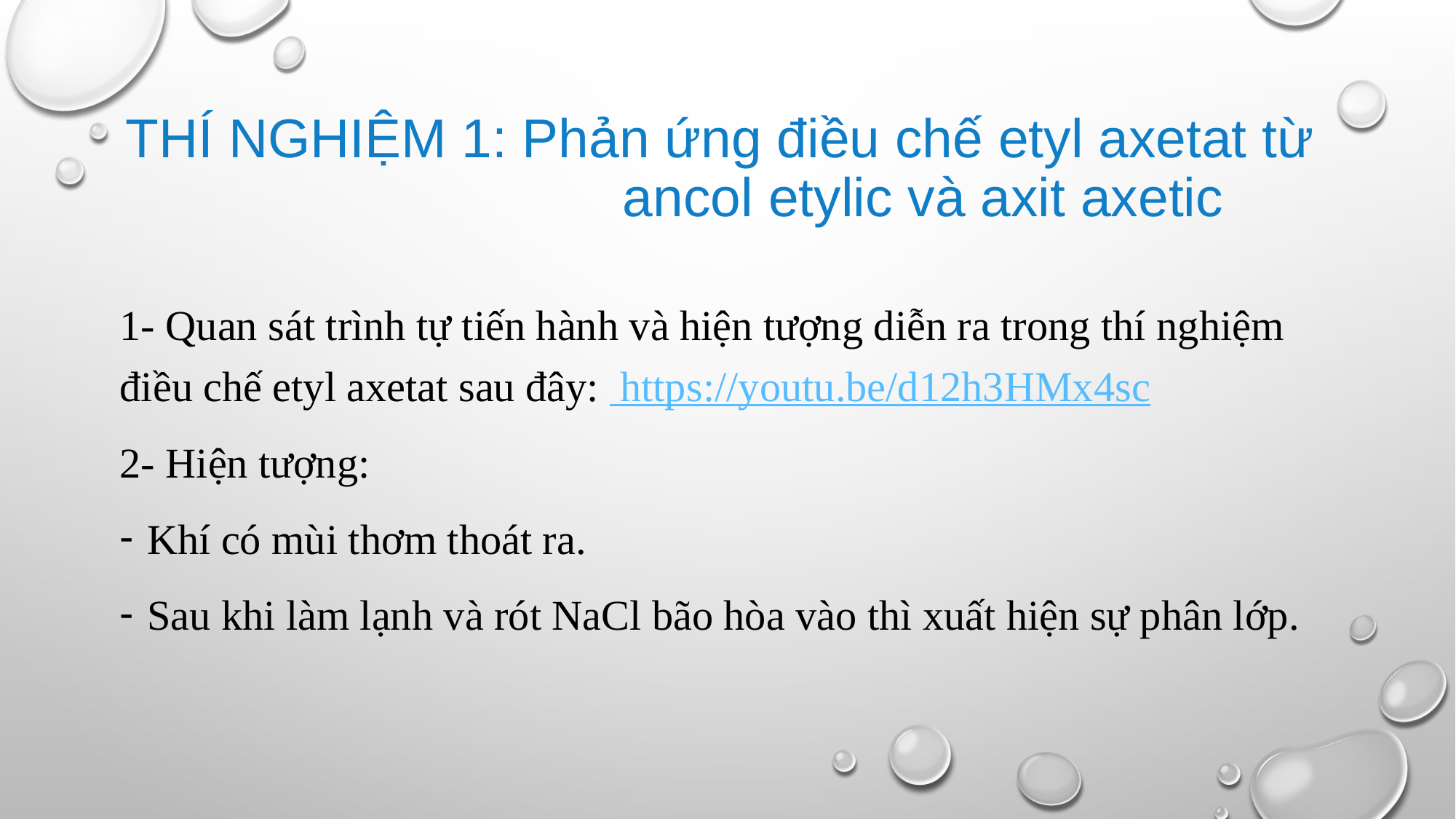

# THÍ NGHIỆM 1: Phản ứng điều chế etyl axetat từ ancol etylic và axit axetic
1- Quan sát trình tự tiến hành và hiện tượng diễn ra trong thí nghiệm điều chế etyl axetat sau đây:  https://youtu.be/d12h3HMx4sc
2- Hiện tượng:
Khí có mùi thơm thoát ra.
Sau khi làm lạnh và rót NaCl bão hòa vào thì xuất hiện sự phân lớp.